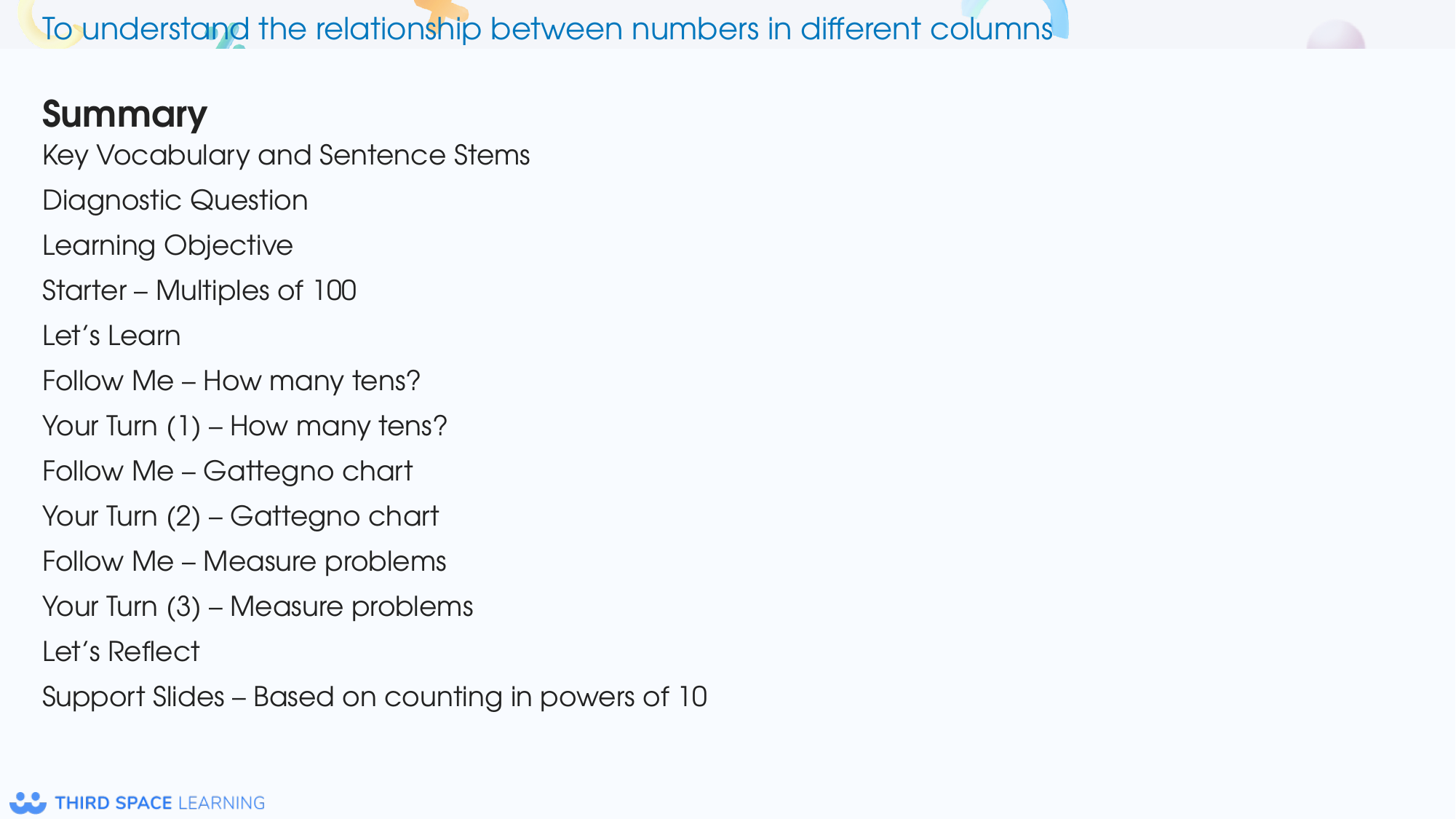

Summary
Key Vocabulary and Sentence Stems
Diagnostic Question
Learning Objective
Starter – Multiples of 100
Let’s Learn
Follow Me – How many tens?
Your Turn (1) – How many tens?
Follow Me – Gattegno chart
Your Turn (2) – Gattegno chart
Follow Me – Measure problems
Your Turn (3) – Measure problems
Let’s Reflect
Support Slides – Based on counting in powers of 10